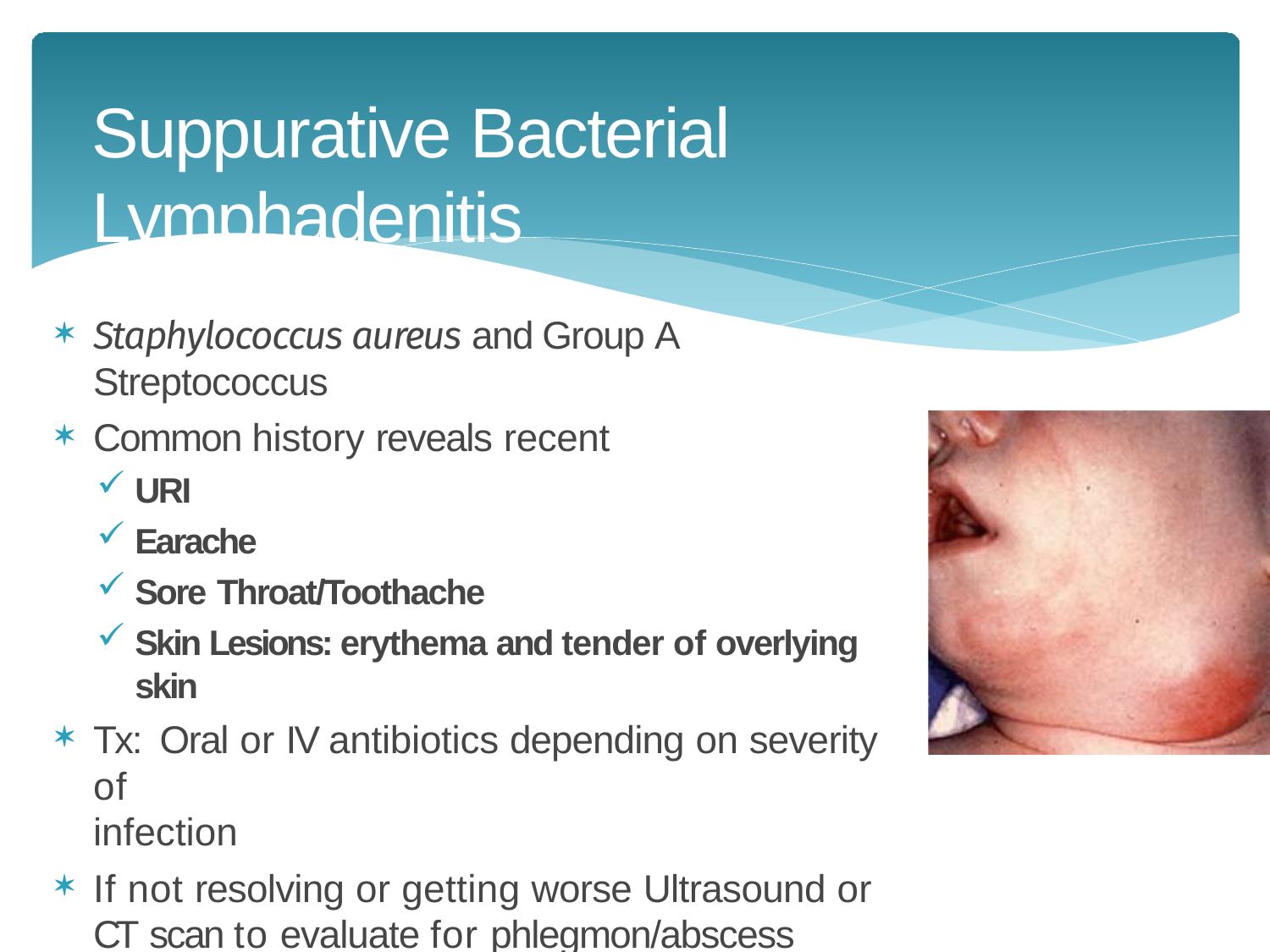

# Suppurative Bacterial Lymphadenitis
Staphylococcus aureus and Group A Streptococcus
Common history reveals recent
URI
Earache
Sore Throat/Toothache
Skin Lesions: erythema and tender of overlying skin
Tx: Oral or IV antibiotics depending on severity of
infection
If not resolving or getting worse Ultrasound or CT  scan to evaluate for phlegmon/abscess
Surgical I&D vs Surgical Excision if abscess